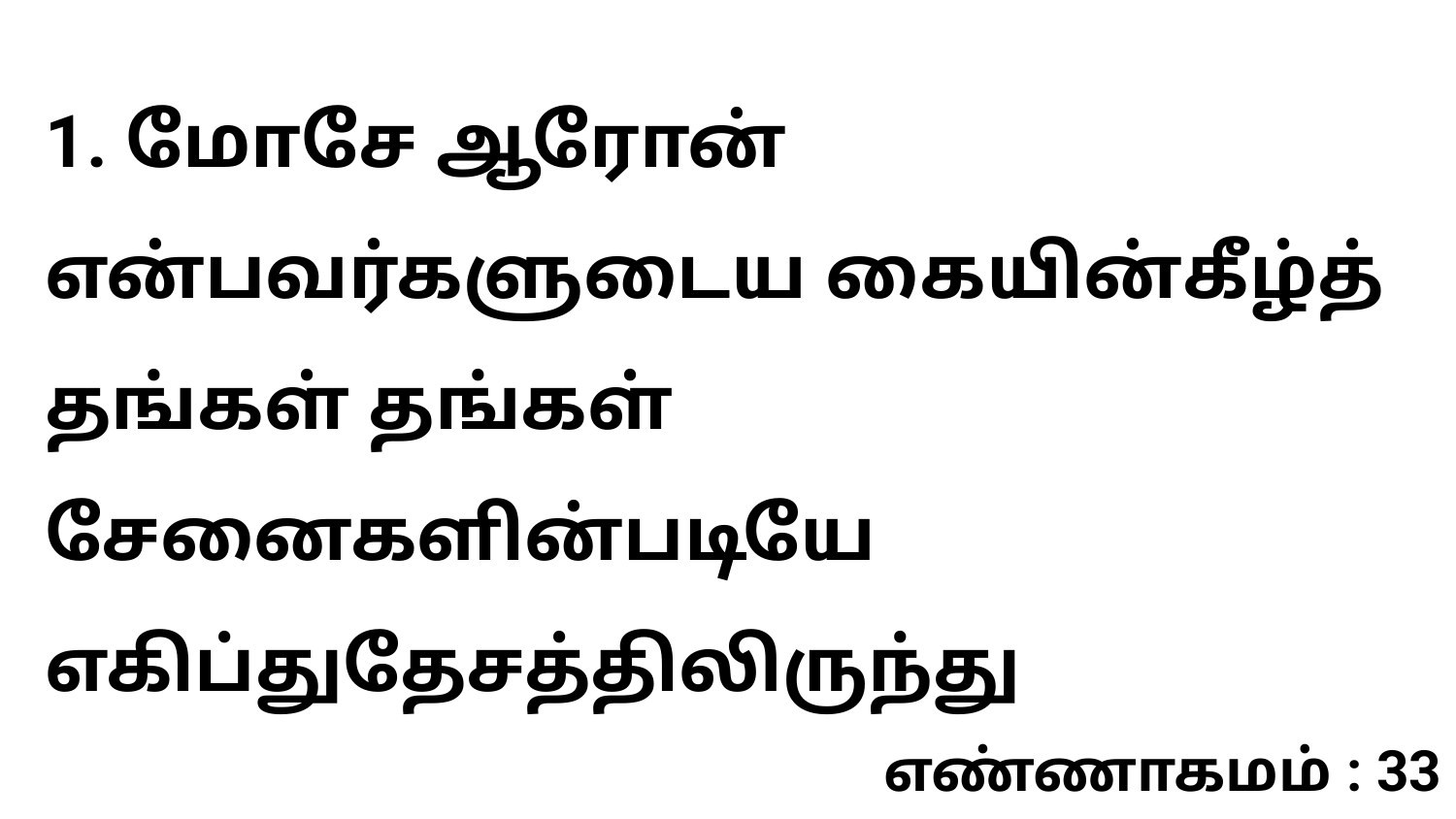

1. மோசே ஆரோன் என்பவர்களுடைய கையின்கீழ்த் தங்கள் தங்கள் சேனைகளின்படியே எகிப்துதேசத்திலிருந்து
எண்ணாகமம் : 33